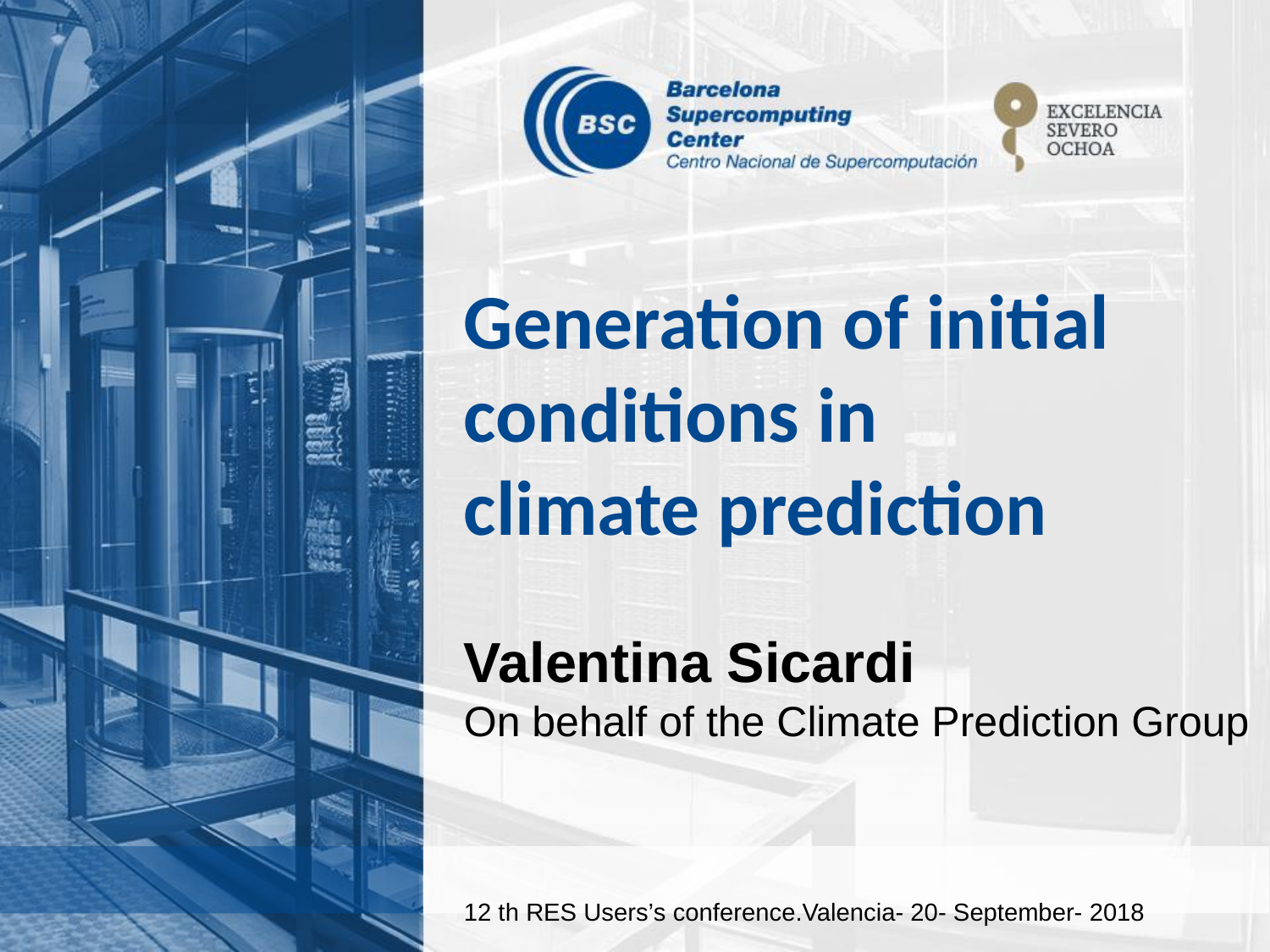

Generation of initial conditions in  climate prediction
Valentina Sicardi
On behalf of the Climate Prediction Group

12 th RES Users’s conference.Valencia- 20- September- 2018